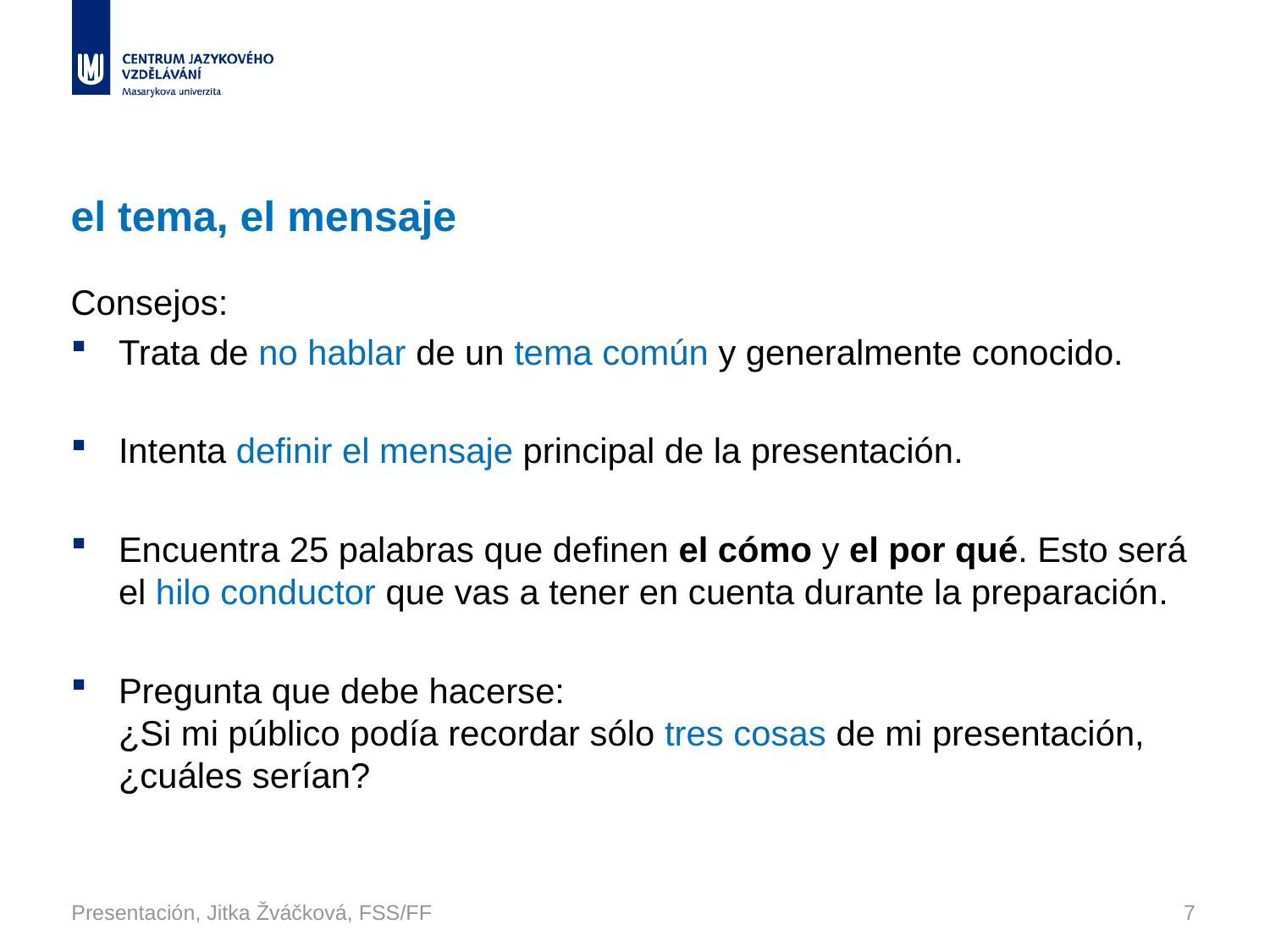

# el tema, el mensaje
Consejos:
Trata de no hablar de un tema común y generalmente conocido.

Intenta definir el mensaje principal de la presentación.

Encuentra 25 palabras que definen el cómo y el por qué. Esto será el hilo conductor que vas a tener en cuenta durante la preparación.

Pregunta que debe hacerse:
¿Si mi público podía recordar sólo tres cosas de mi presentación, ¿cuáles serían?

Presentación, Jitka Žváčková, FSS/FF
7